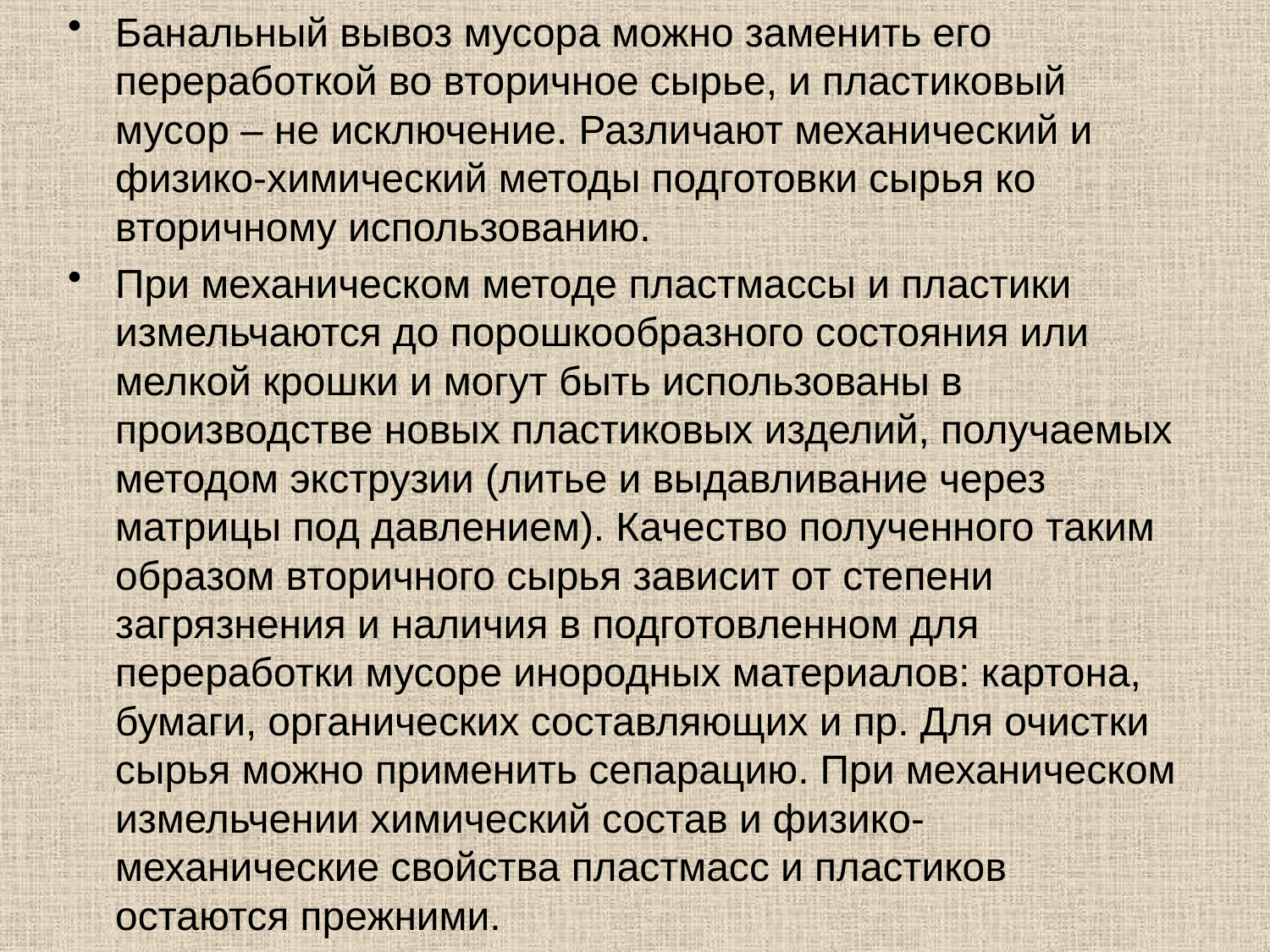

Банальный вывоз мусора можно заменить его переработкой во вторичное сырье, и пластиковый мусор – не исключение. Различают механический и физико-химический методы подготовки сырья ко вторичному использованию.
При механическом методе пластмассы и пластики измельчаются до порошкообразного состояния или мелкой крошки и могут быть использованы в производстве новых пластиковых изделий, получаемых методом экструзии (литье и выдавливание через матрицы под давлением). Качество полученного таким образом вторичного сырья зависит от степени загрязнения и наличия в подготовленном для переработки мусоре инородных материалов: картона, бумаги, органических составляющих и пр. Для очистки сырья можно применить сепарацию. При механическом измельчении химический состав и физико-механические свойства пластмасс и пластиков остаются прежними.